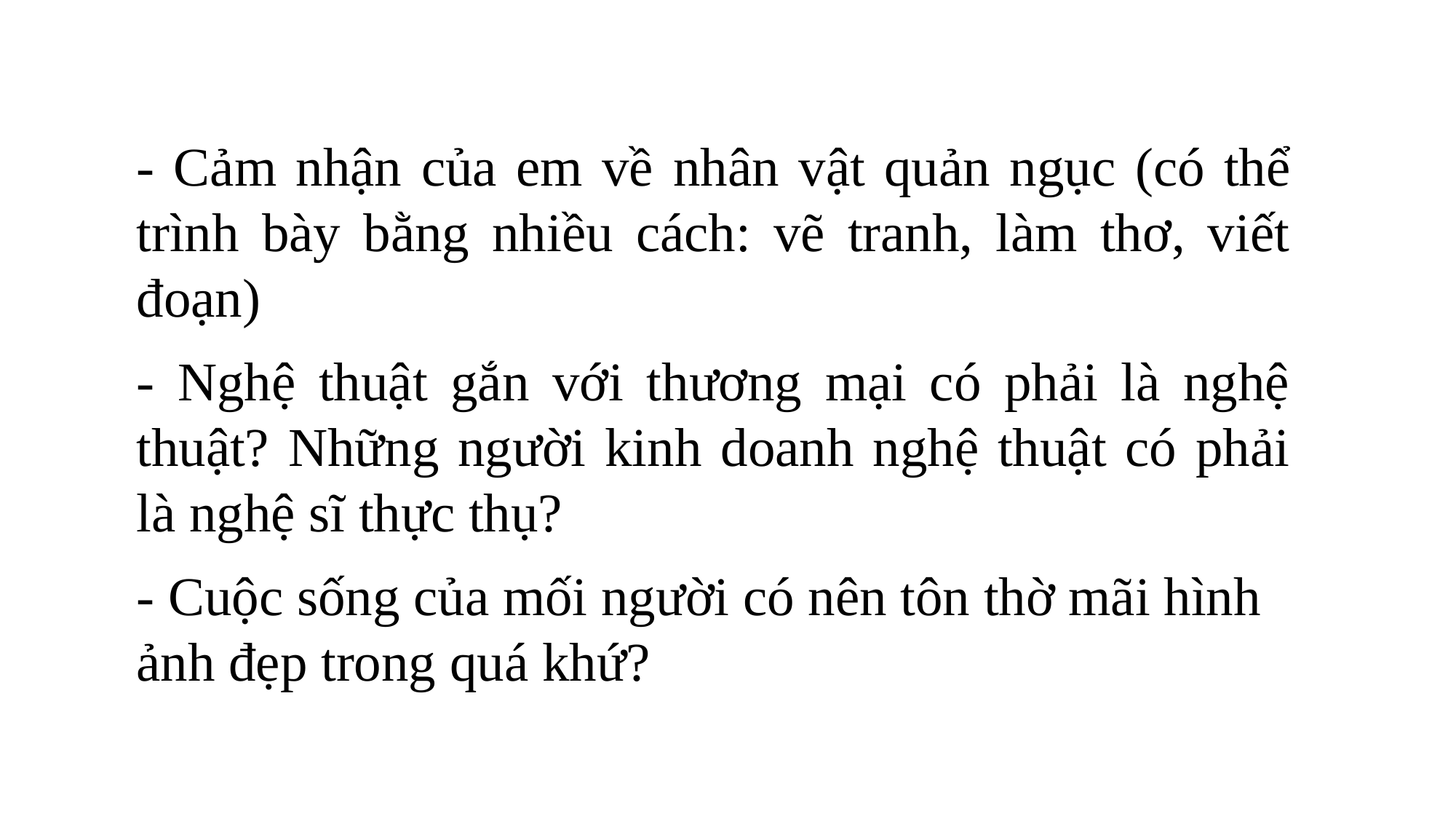

- Cảm nhận của em về nhân vật quản ngục (có thể trình bày bằng nhiều cách: vẽ tranh, làm thơ, viết đoạn)
- Nghệ thuật gắn với thương mại có phải là nghệ thuật? Những người kinh doanh nghệ thuật có phải là nghệ sĩ thực thụ?
- Cuộc sống của mối người có nên tôn thờ mãi hình ảnh đẹp trong quá khứ?